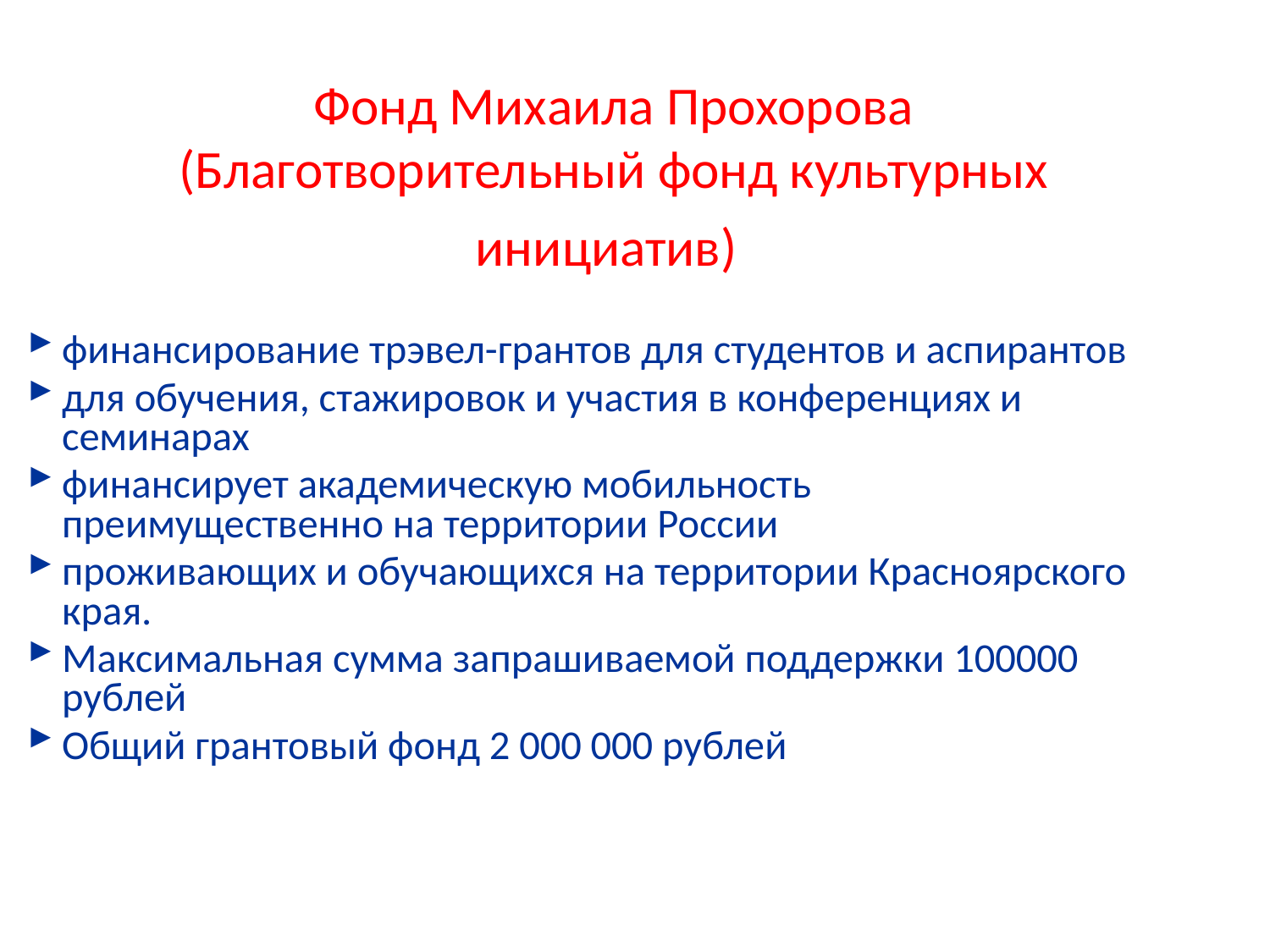

Фонд Михаила Прохорова (Благотворительный фонд культурных инициатив)
финансирование трэвел-грантов для студентов и аспирантов
для обучения, стажировок и участия в конференциях и семинарах
финансирует академическую мобильность преимущественно на территории России
проживающих и обучающихся на территории Красноярского края.
Максимальная сумма запрашиваемой поддержки 100000 рублей
Общий грантовый фонд 2 000 000 рублей